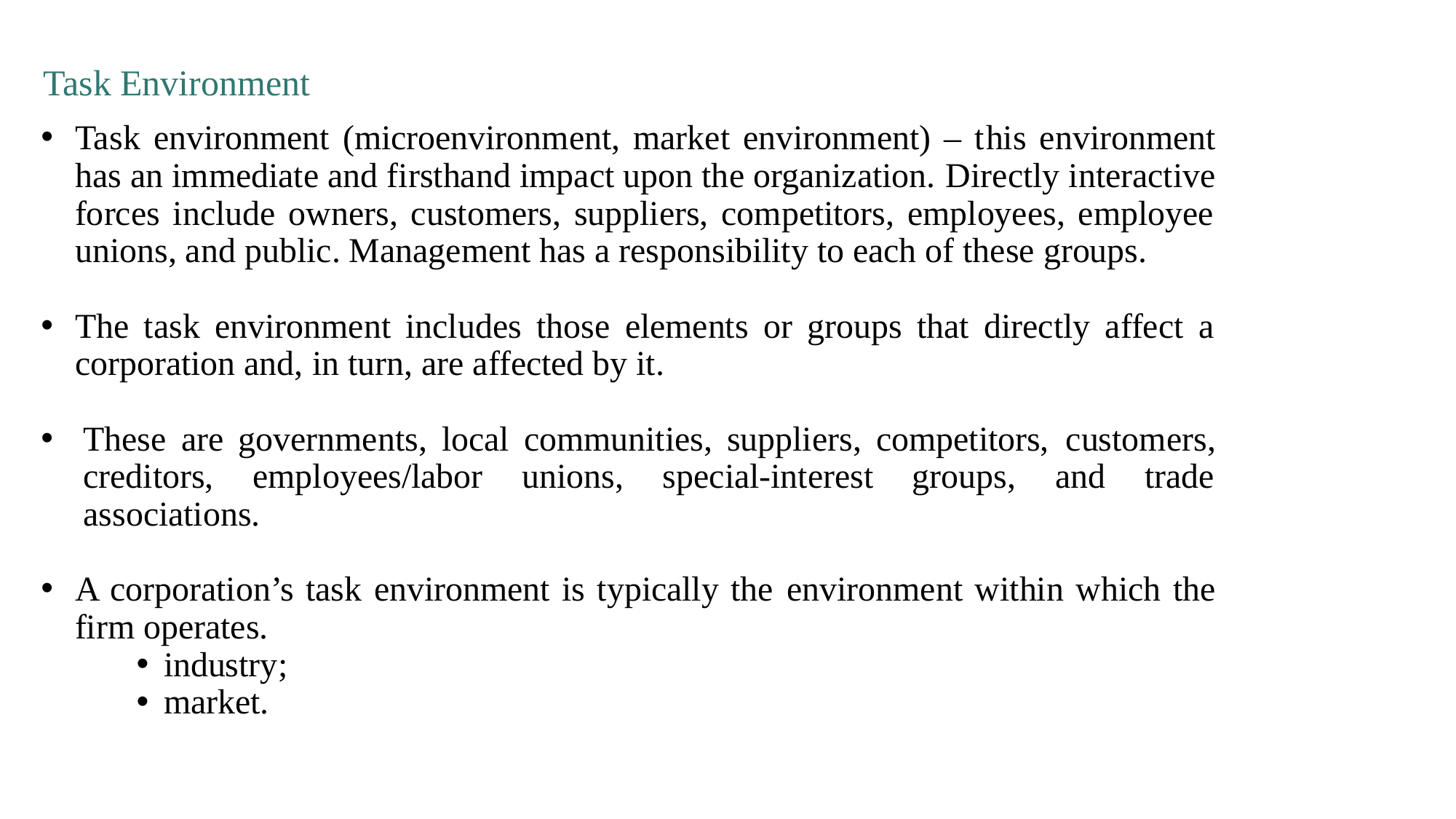

Task Environment
Task environment (microenvironment, market environment) – this environment has an immediate and firsthand impact upon the organization. Directly interactive forces include owners, customers, suppliers, competitors, employees, employee unions, and public. Management has a responsibility to each of these groups.

The task environment includes those elements or groups that directly affect a corporation and, in turn, are affected by it.

These are governments, local communities, suppliers, competitors, customers, creditors, employees/labor unions, special-interest groups, and trade associations.

A corporation’s task environment is typically the environment within which the firm operates.
industry;
market.